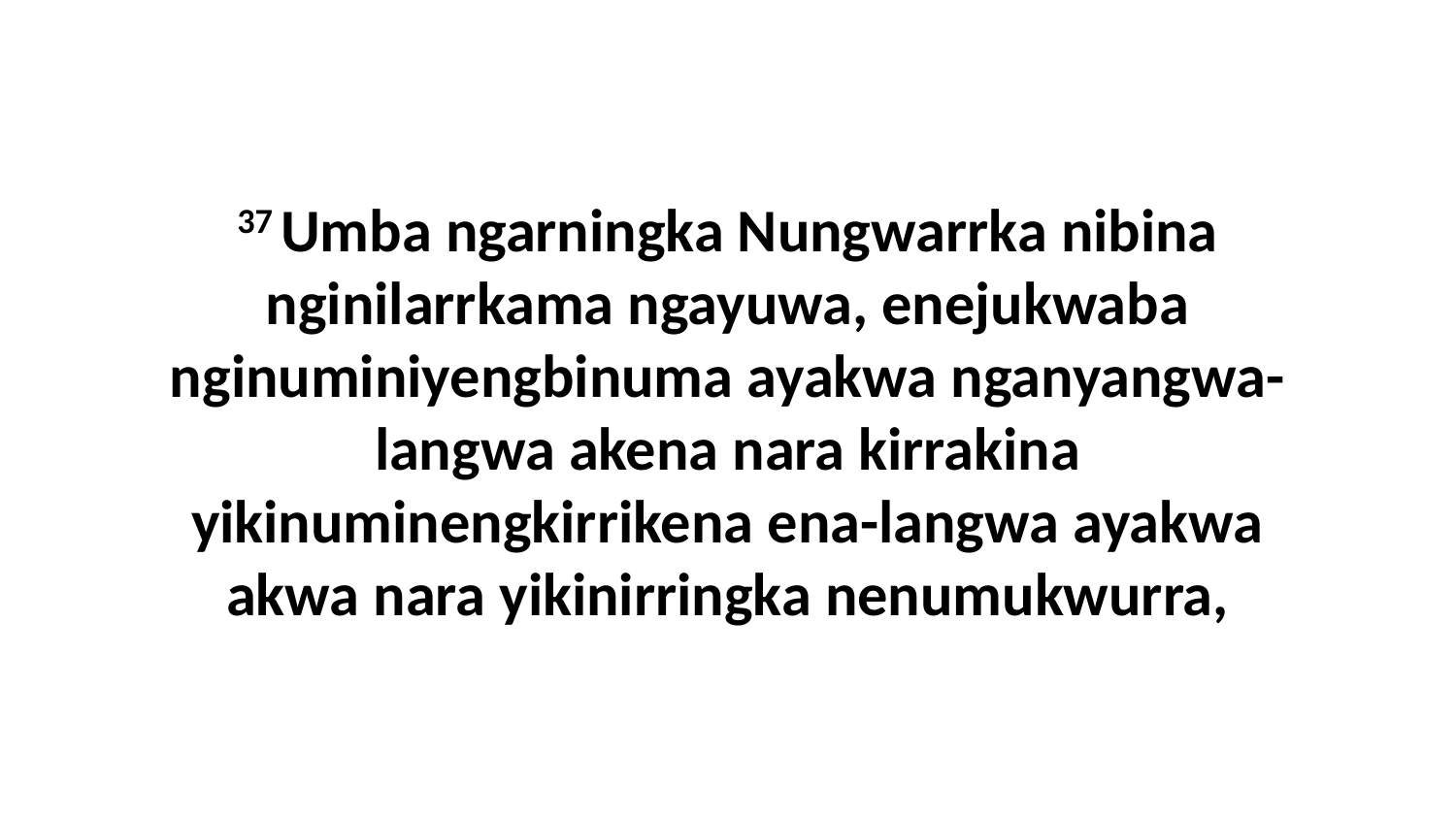

37 Umba ngarningka Nungwarrka nibina nginilarrkama ngayuwa, enejukwaba nginuminiyengbinuma ayakwa nganyangwa-langwa akena nara kirrakina yikinuminengkirrikena ena-langwa ayakwa akwa nara yikinirringka nenumukwurra,